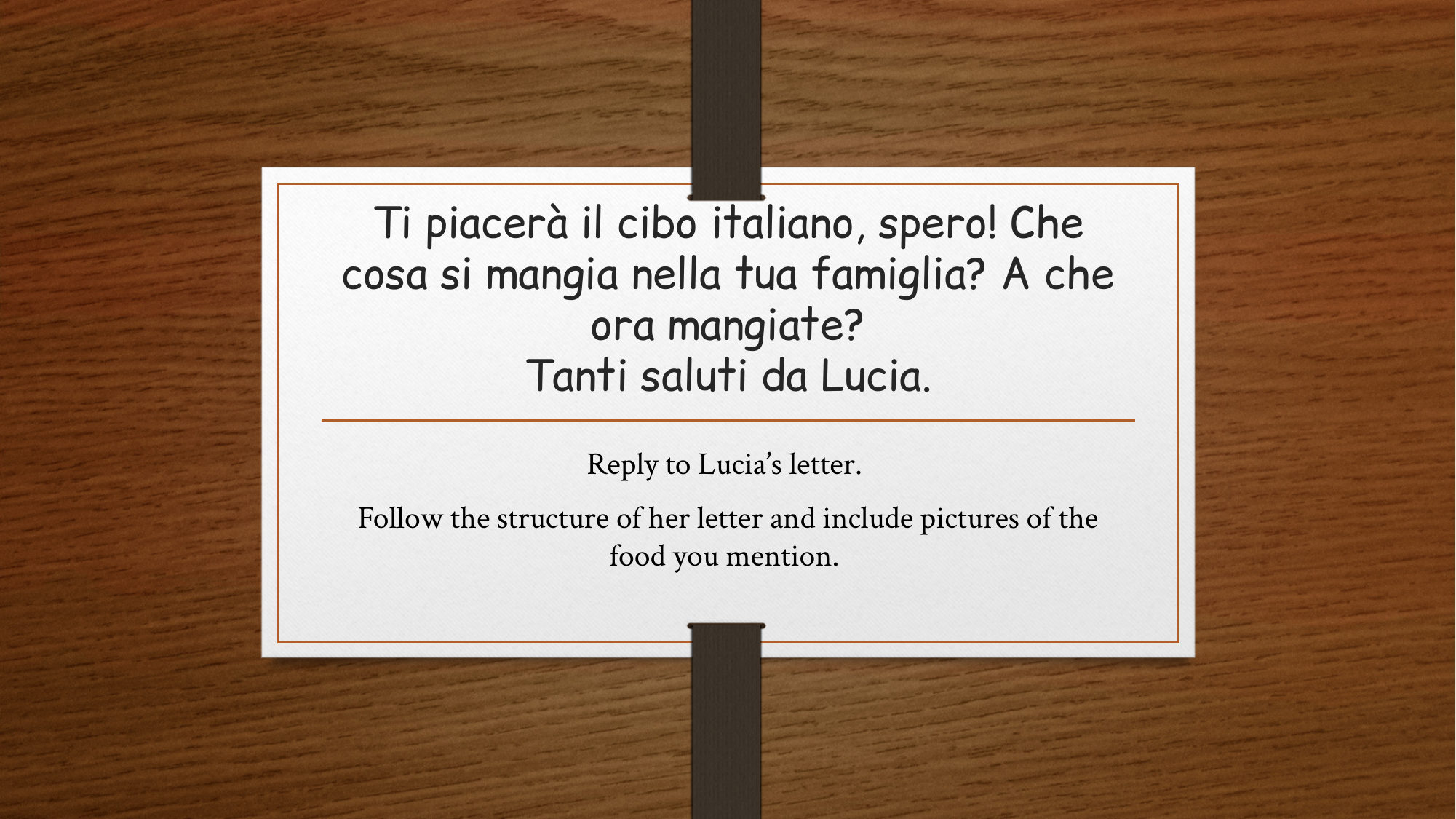

# Ti piacerà il cibo italiano, spero! Che cosa si mangia nella tua famiglia? A che ora mangiate? Tanti saluti da Lucia.
Reply to Lucia’s letter.
Follow the structure of her letter and include pictures of the food you mention.